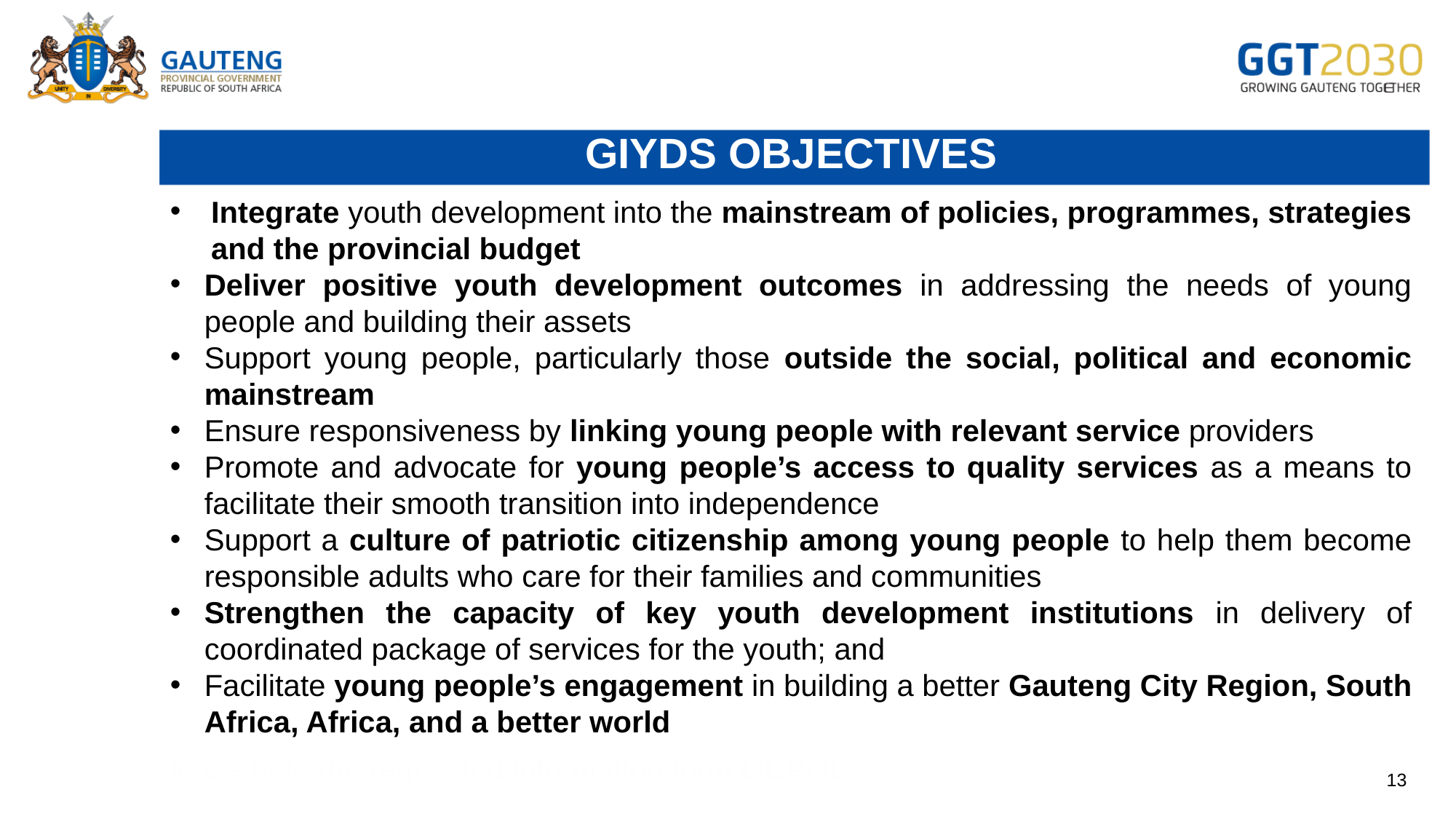

# GIYDS OBJECTIVES
Integrate youth development into the mainstream of policies, programmes, strategies and the provincial budget
Deliver positive youth development outcomes in addressing the needs of young people and building their assets
Support young people, particularly those outside the social, political and economic mainstream
Ensure responsiveness by linking young people with relevant service providers
Promote and advocate for young people’s access to quality services as a means to facilitate their smooth transition into independence
Support a culture of patriotic citizenship among young people to help them become responsible adults who care for their families and communities
Strengthen the capacity of key youth development institutions in delivery of coordinated package of services for the youth; and
Facilitate young people’s engagement in building a better Gauteng City Region, South Africa, Africa, and a better world
lease note the requested information form OCPOL
13